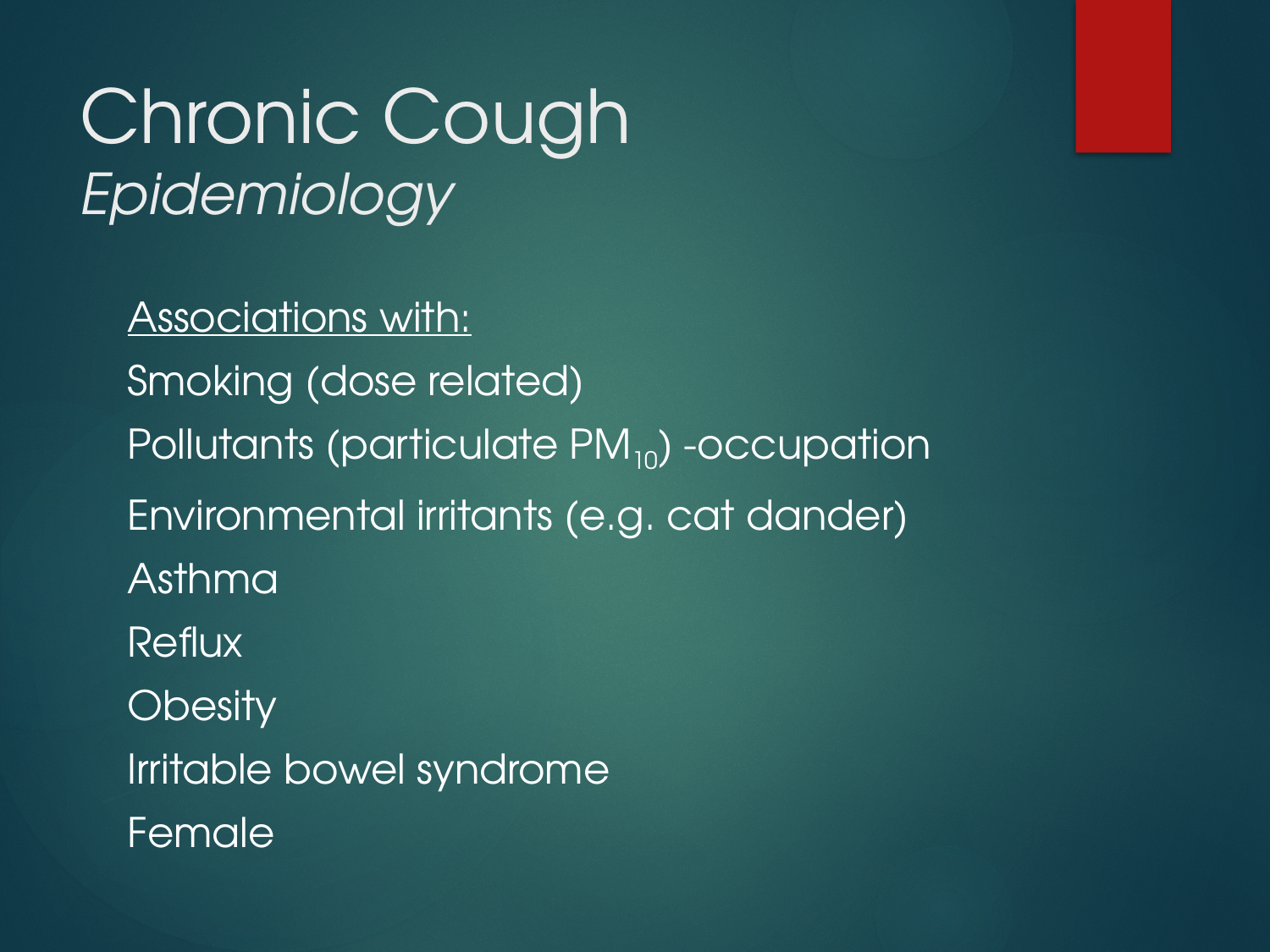

# Chronic Cough Epidemiology
Associations with:
Smoking (dose related)
Pollutants (particulate PM10) -occupation
Environmental irritants (e.g. cat dander)
Asthma
Reflux
Obesity
Irritable bowel syndrome
Female